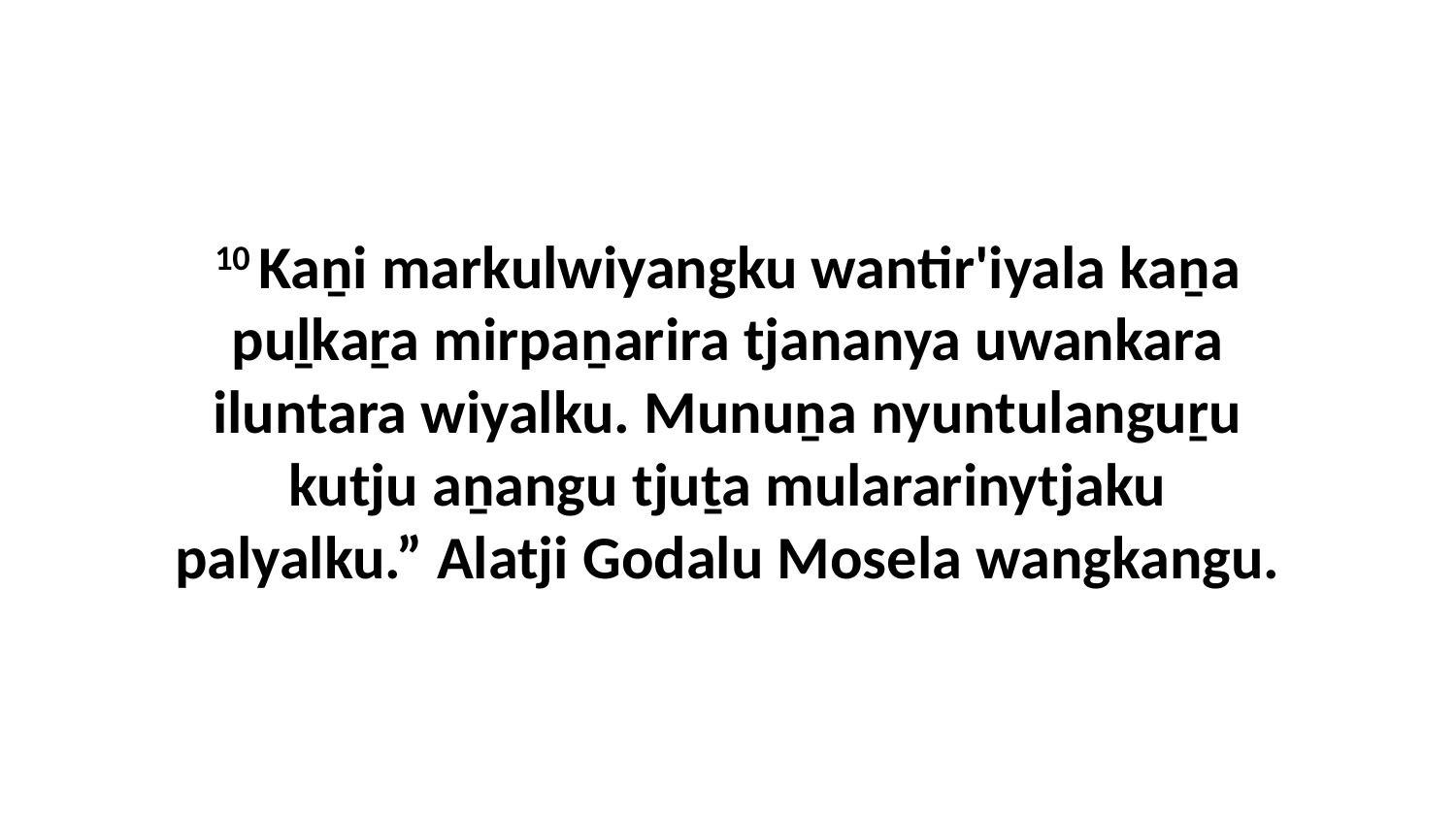

10 Kaṉi markulwiyangku wantir'iyala kaṉa puḻkaṟa mirpaṉarira tjananya uwankara iluntara wiyalku. Munuṉa nyuntulanguṟu kutju aṉangu tjuṯa mulararinytjaku palyalku.” Alatji Godalu Mosela wangkangu.